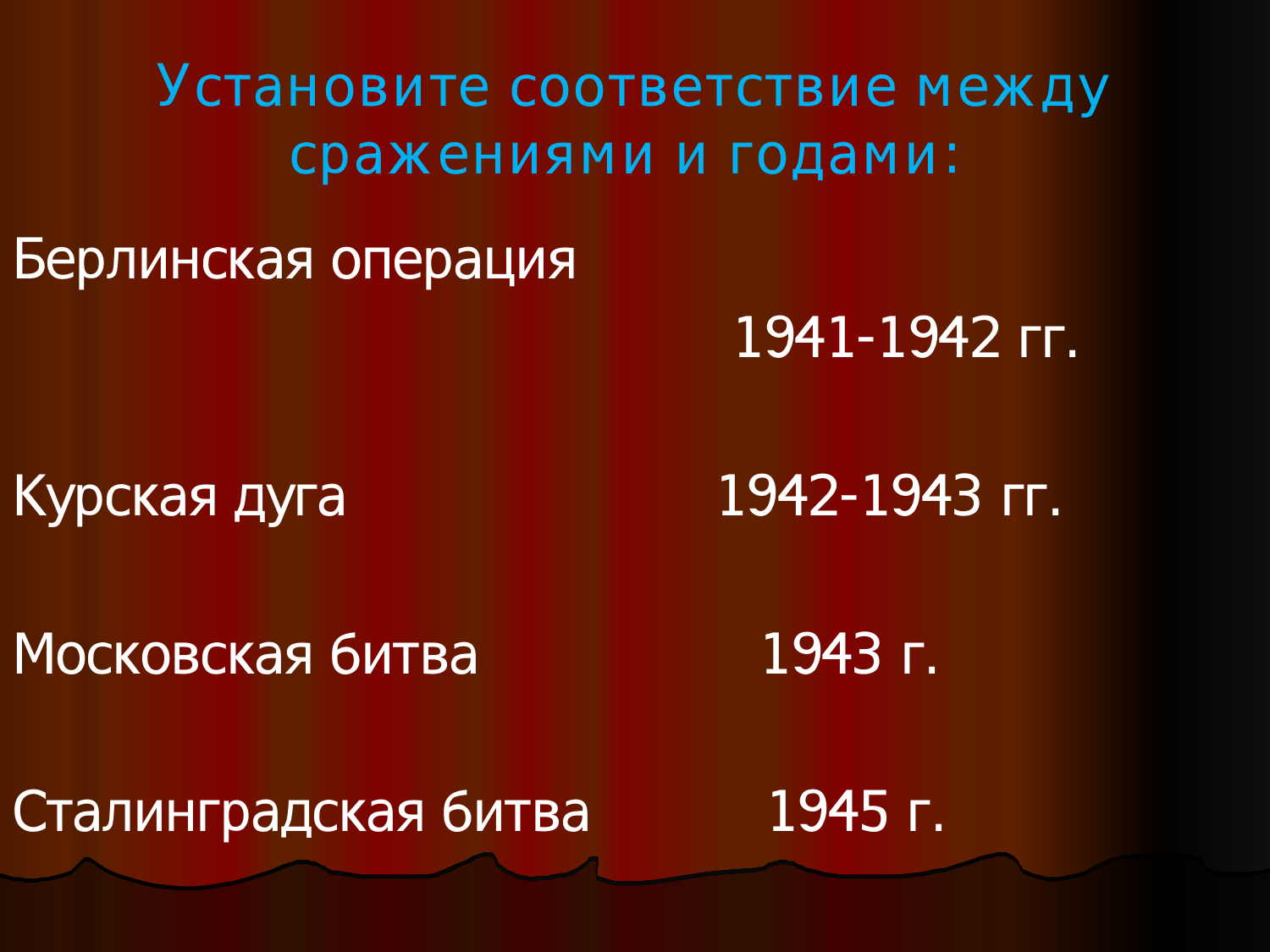

# Установите соответствие между сражениями и годами:
Берлинская операция
                                         1941-1942 гг.

Курская дуга                     1942-1943 гг.

Московская битва                1943 г.

Сталинградская битва          1945 г.